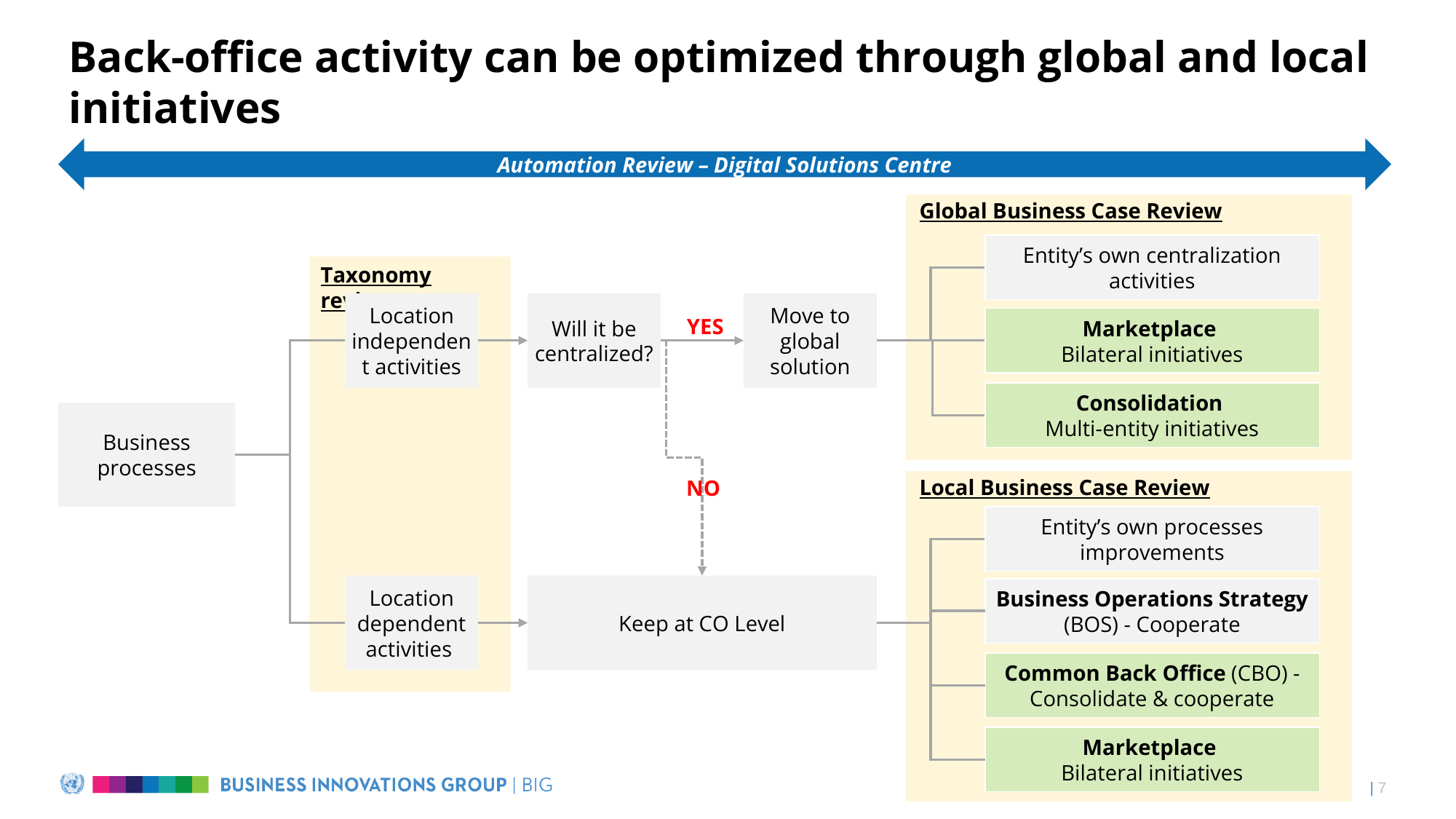

Back-office activity can be optimized through global and local initiatives
Automation Review – Digital Solutions Centre
Global Business Case Review
Entity’s own centralization activities
Marketplace
Bilateral initiatives
Consolidation
Multi-entity initiatives
Entity’s own processes improvements
Business Operations Strategy (BOS) - Cooperate
Common Back Office (CBO) - Consolidate & cooperate
Marketplace
Bilateral initiatives
Taxonomy review
Location independent activities
Will it be centralized?
Move to global solution
YES
Business processes
NO
Local Business Case Review
Location dependent
activities
Keep at CO Level